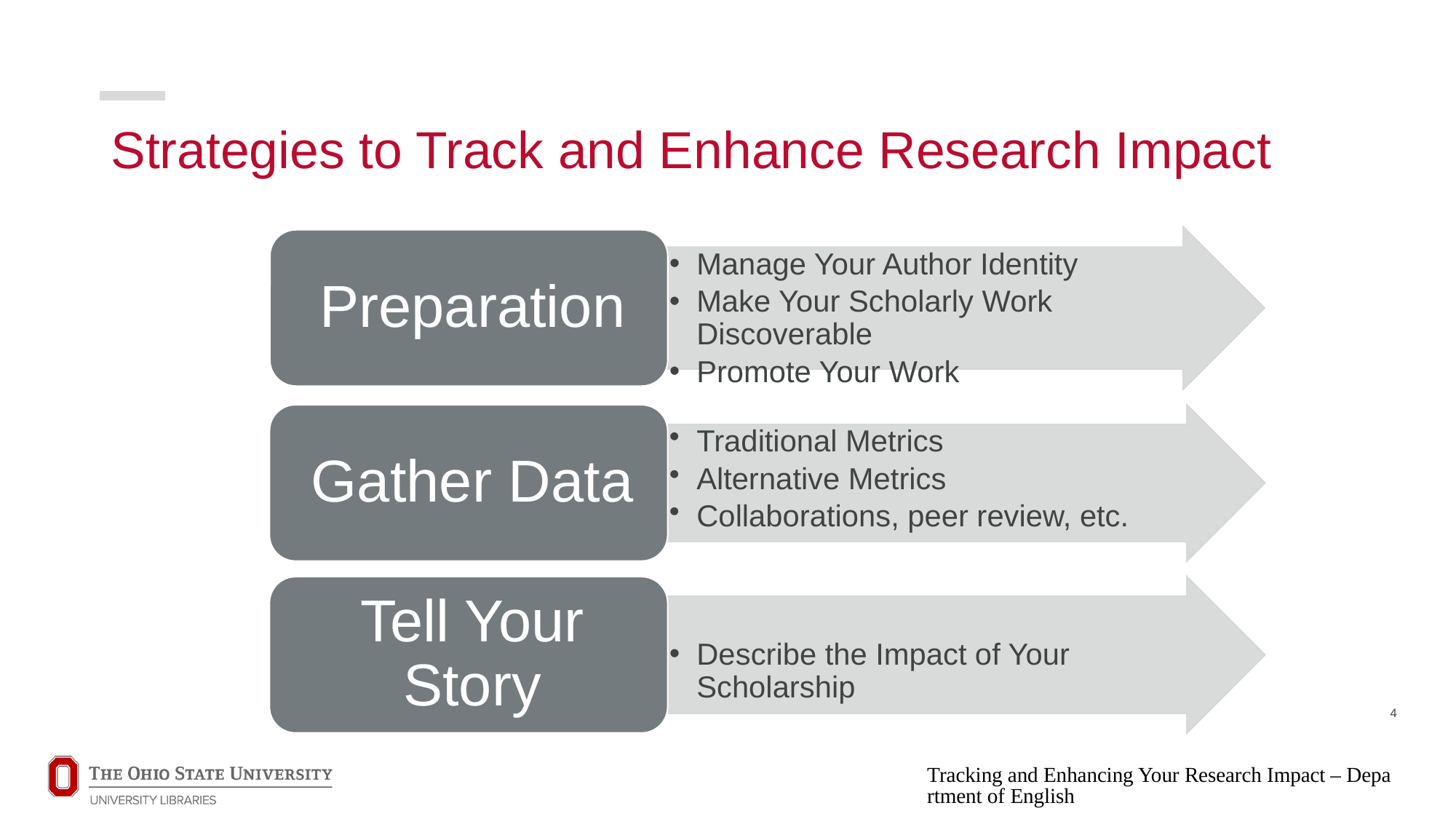

# Strategies to Track and Enhance Research Impact
Manage Your Author Identity
Make Your Scholarly Work Discoverable
Promote Your Work
Preparation
Traditional Metrics
Alternative Metrics
Collaborations, peer review, etc.
Gather Data

Describe the Impact of Your Scholarship
Tell Your Story
4
Tracking and Enhancing Your Research Impact – Department of English